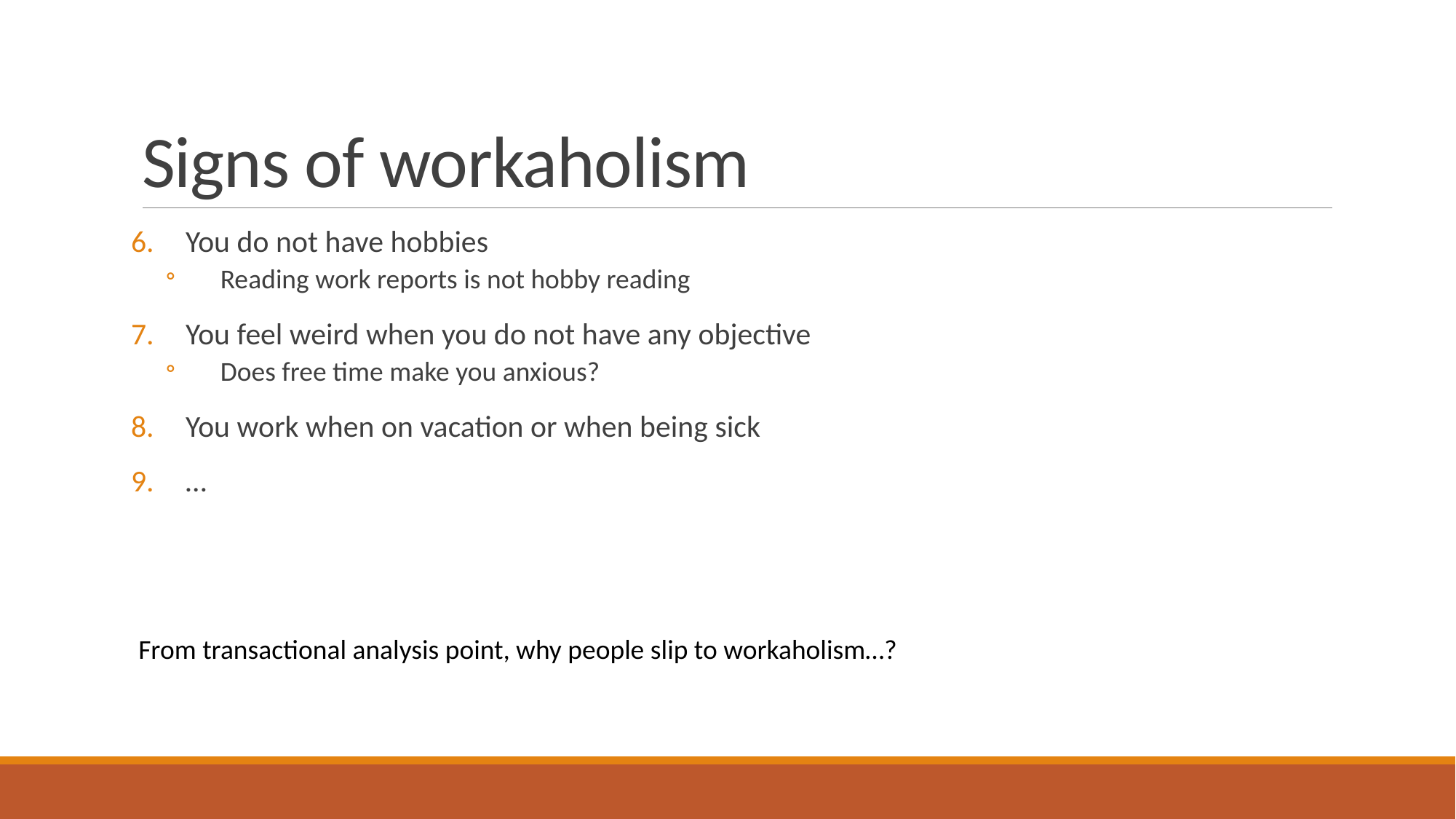

# Signs of workaholism
You do not have hobbies
Reading work reports is not hobby reading
You feel weird when you do not have any objective
Does free time make you anxious?
You work when on vacation or when being sick
…

From transactional analysis point, why people slip to workaholism…?